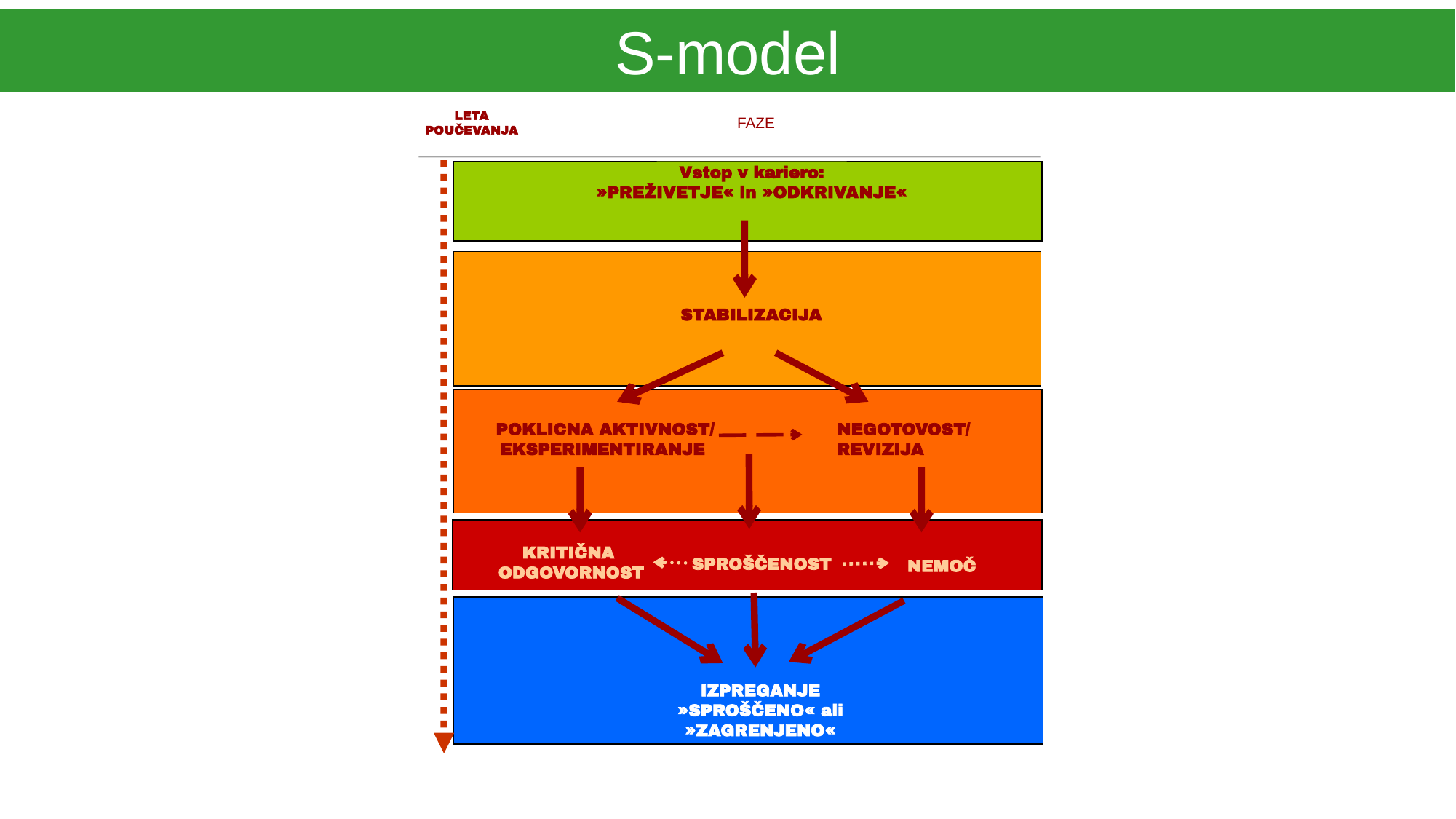

S-model
LETA POUČEVANJA
FAZE

Vstop v kariero:
»PREŽIVETJE« in »ODKRIVANJE«

STABILIZACIJA

POKLICNA AKTIVNOST/
EKSPERIMENTIRANJE

NEGOTOVOST/
REVIZIJA

KRITIČNA
ODGOVORNOST
SPROŠČENOST
NEMOČ

IZPREGANJE
»SPROŠČENO« ali »ZAGRENJENO«